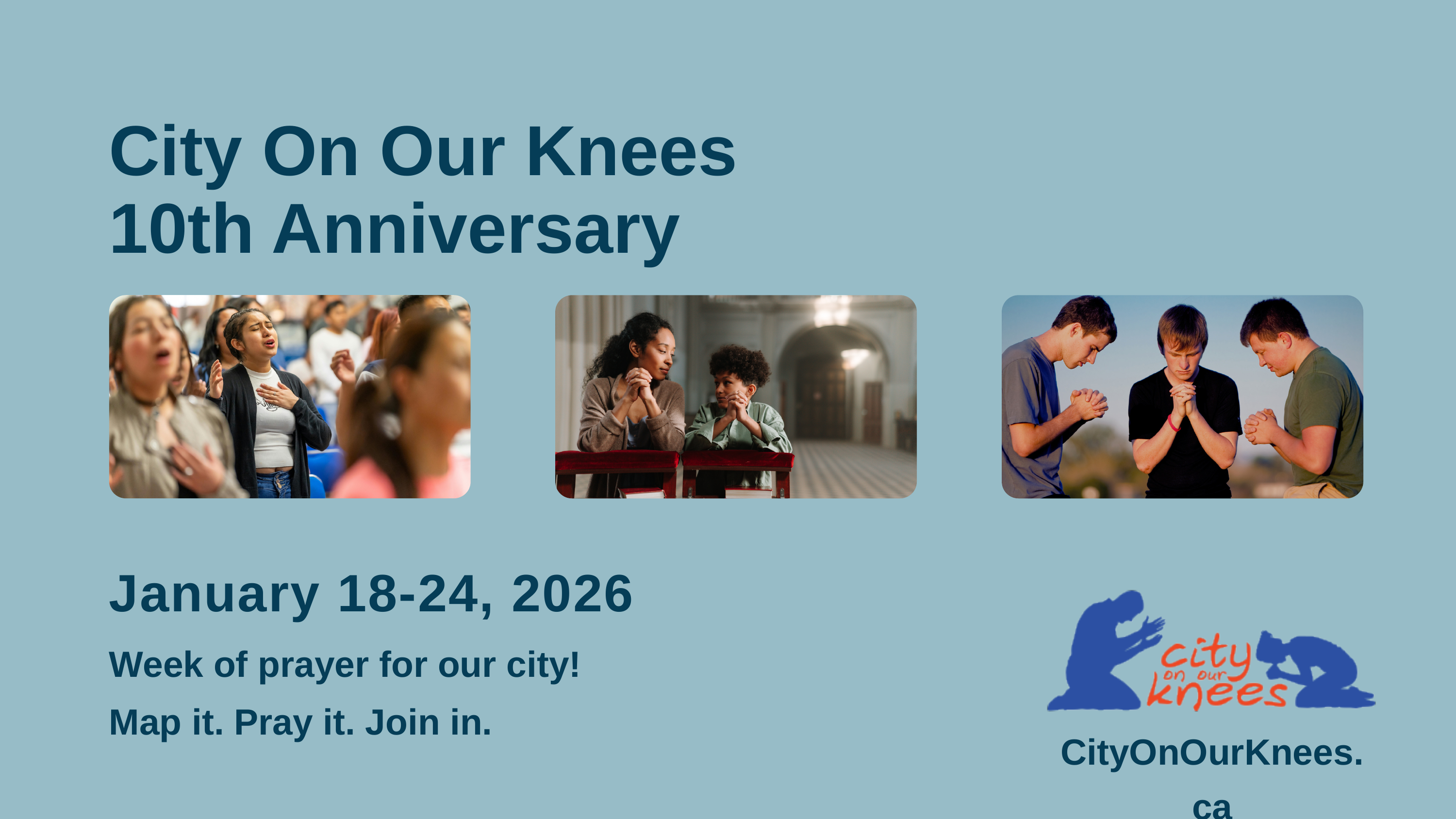

City On Our Knees
10th Anniversary

January 18-24, 2026

Week of prayer for our city!
Map it. Pray it. Join in.
CityOnOurKnees.ca